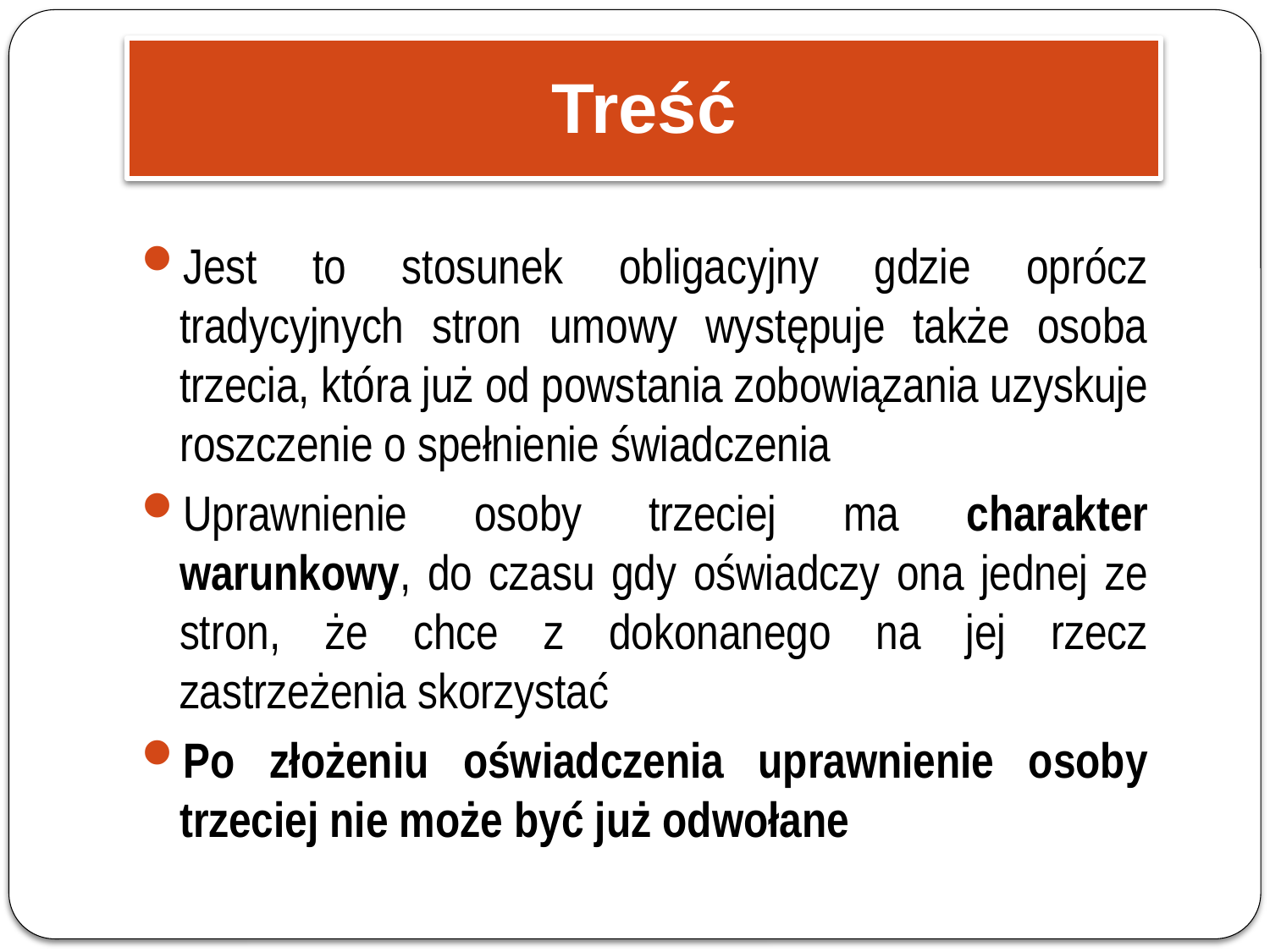

Treść
Jest to stosunek obligacyjny gdzie oprócz tradycyjnych stron umowy występuje także osoba trzecia, która już od powstania zobowiązania uzyskuje roszczenie o spełnienie świadczenia
Uprawnienie osoby trzeciej ma charakter warunkowy, do czasu gdy oświadczy ona jednej ze stron, że chce z dokonanego na jej rzecz zastrzeżenia skorzystać
Po złożeniu oświadczenia uprawnienie osoby trzeciej nie może być już odwołane